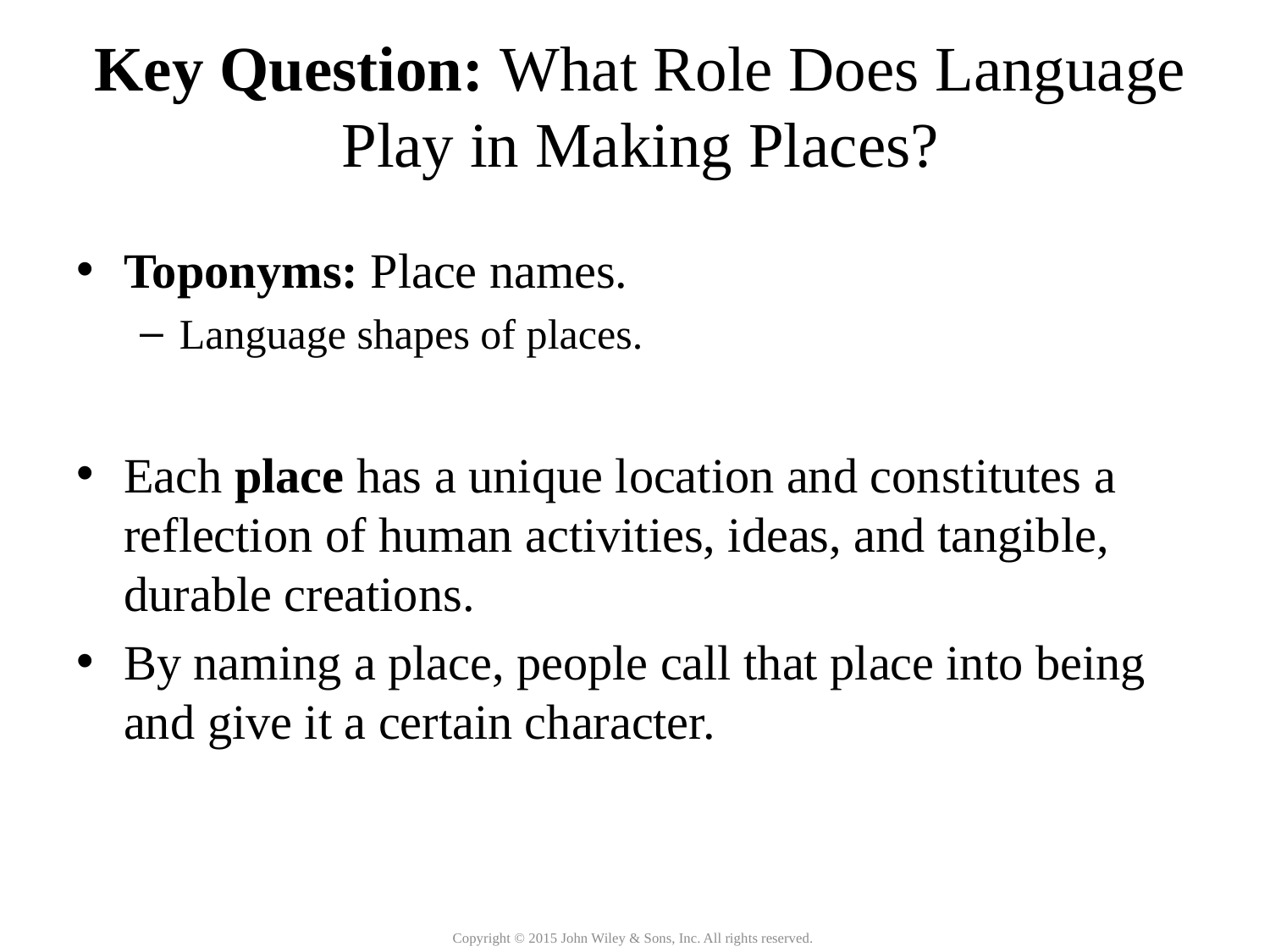

Key Question: What Role Does Language Play in Making Places?
Toponyms: Place names.
Language shapes of places.

Each place has a unique location and constitutes a reflection of human activities, ideas, and tangible, durable creations.
By naming a place, people call that place into being and give it a certain character.
Copyright © 2015 John Wiley & Sons, Inc. All rights reserved.